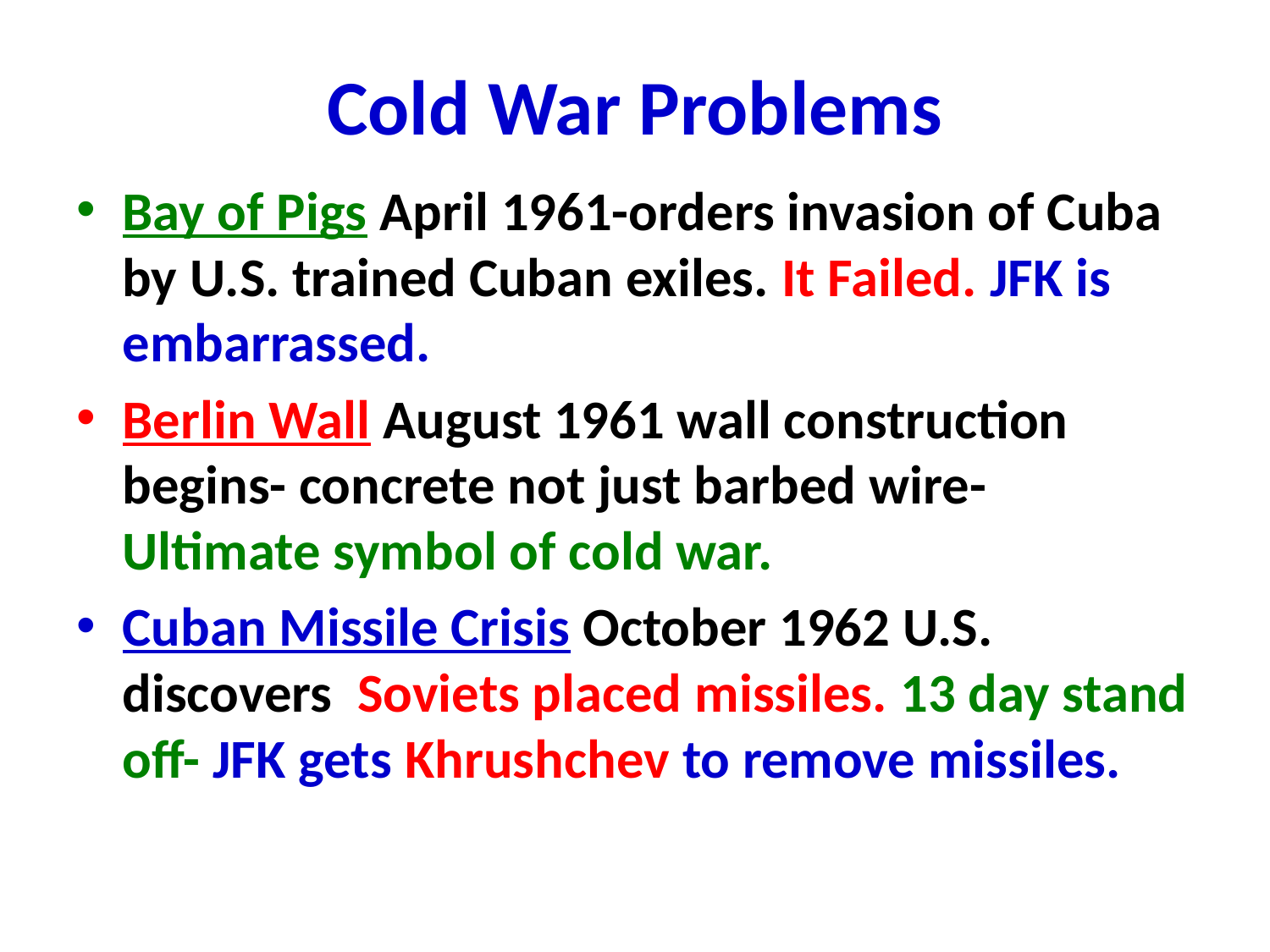

# Cold War Problems
Bay of Pigs April 1961-orders invasion of Cuba by U.S. trained Cuban exiles. It Failed. JFK is embarrassed.
Berlin Wall August 1961 wall construction begins- concrete not just barbed wire- Ultimate symbol of cold war.
Cuban Missile Crisis October 1962 U.S. discovers  Soviets placed missiles. 13 day stand off- JFK gets Khrushchev to remove missiles.